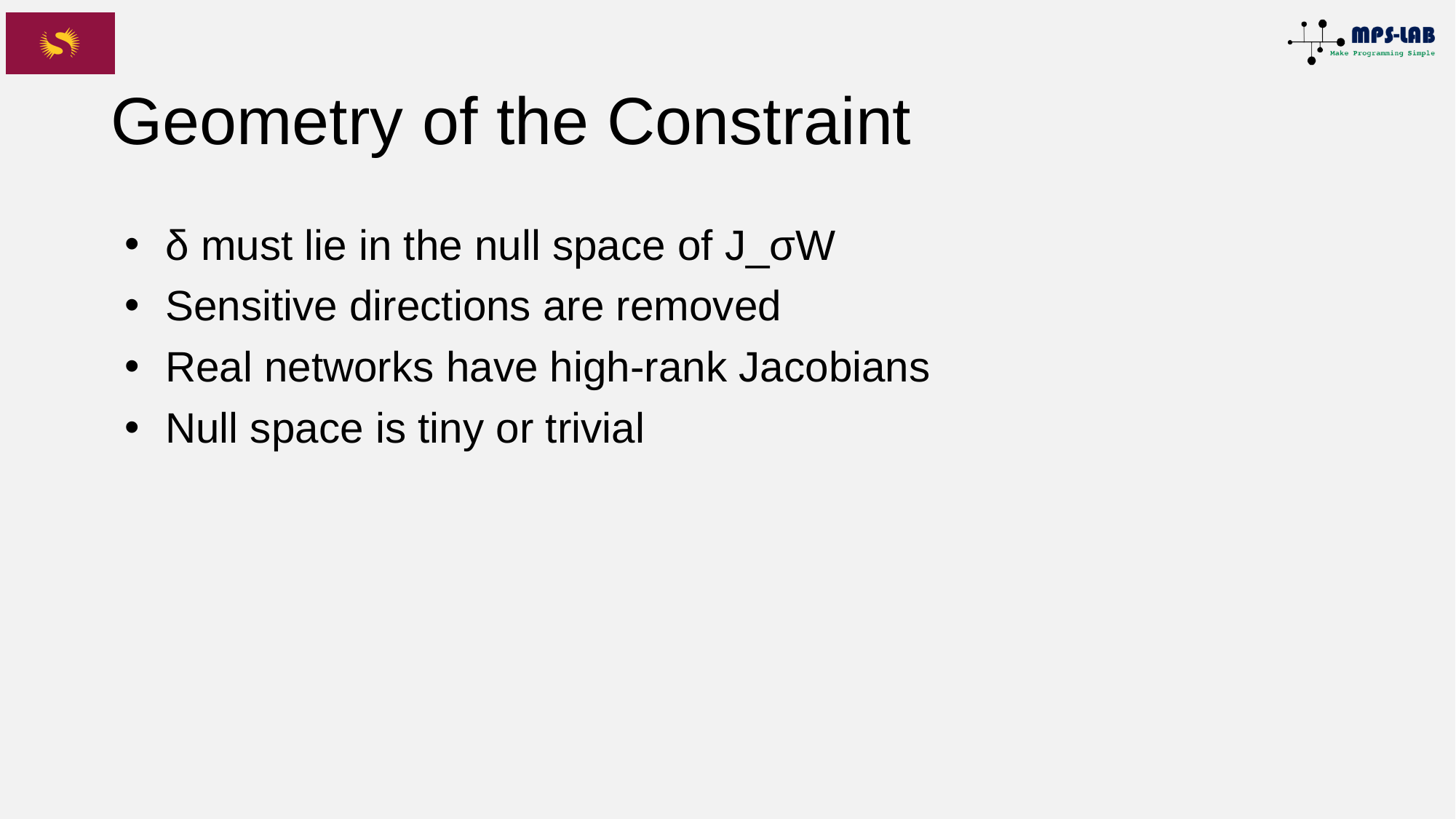

# Geometry of the Constraint
δ must lie in the null space of J_σW
Sensitive directions are removed
Real networks have high-rank Jacobians
Null space is tiny or trivial